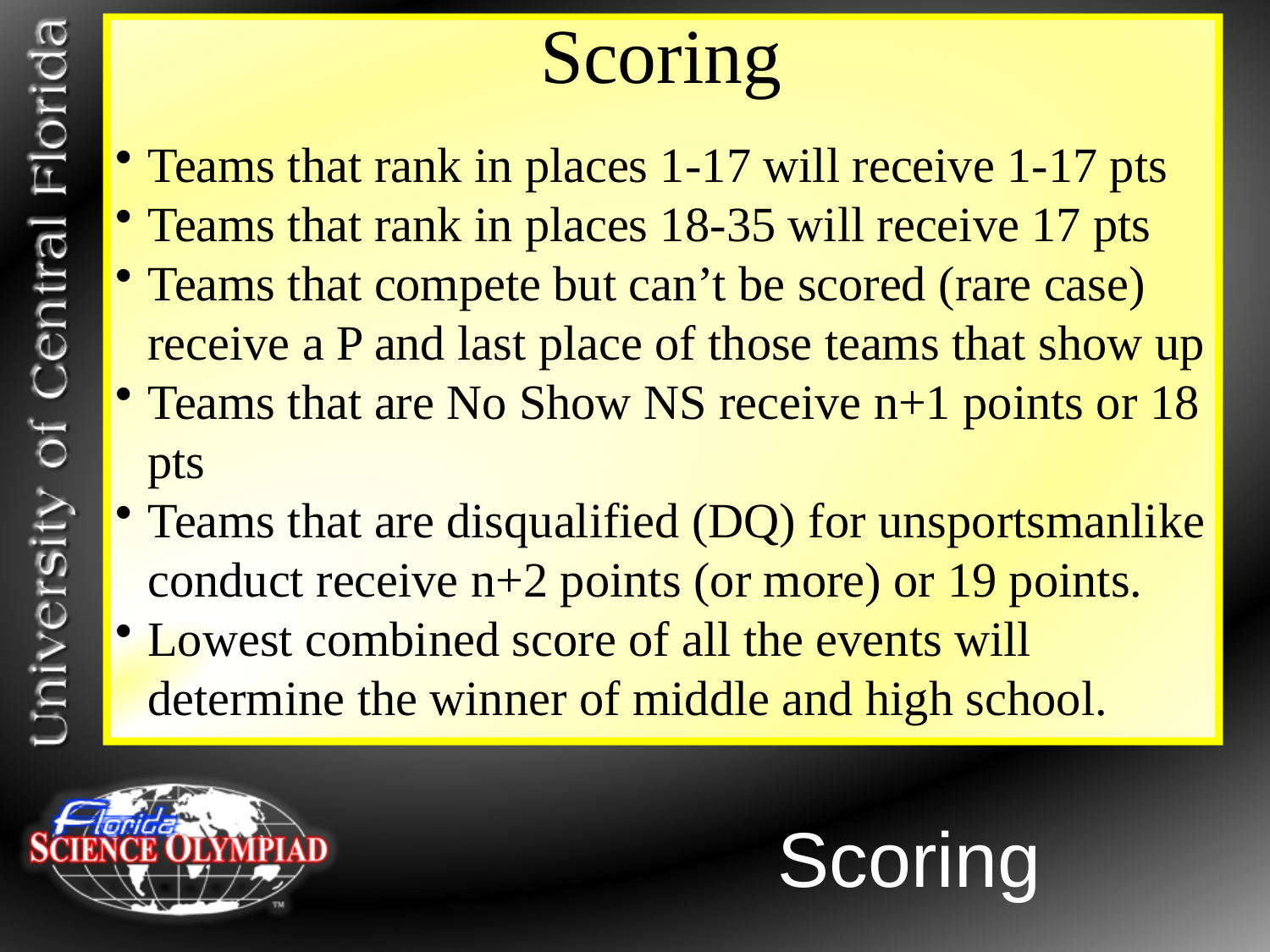

Scoring
Teams that rank in places 1-17 will receive 1-17 pts
Teams that rank in places 18-35 will receive 17 pts
Teams that compete but can’t be scored (rare case) receive a P and last place of those teams that show up
Teams that are No Show NS receive n+1 points or 18 pts
Teams that are disqualified (DQ) for unsportsmanlike conduct receive n+2 points (or more) or 19 points.
Lowest combined score of all the events will determine the winner of middle and high school.

Scoring